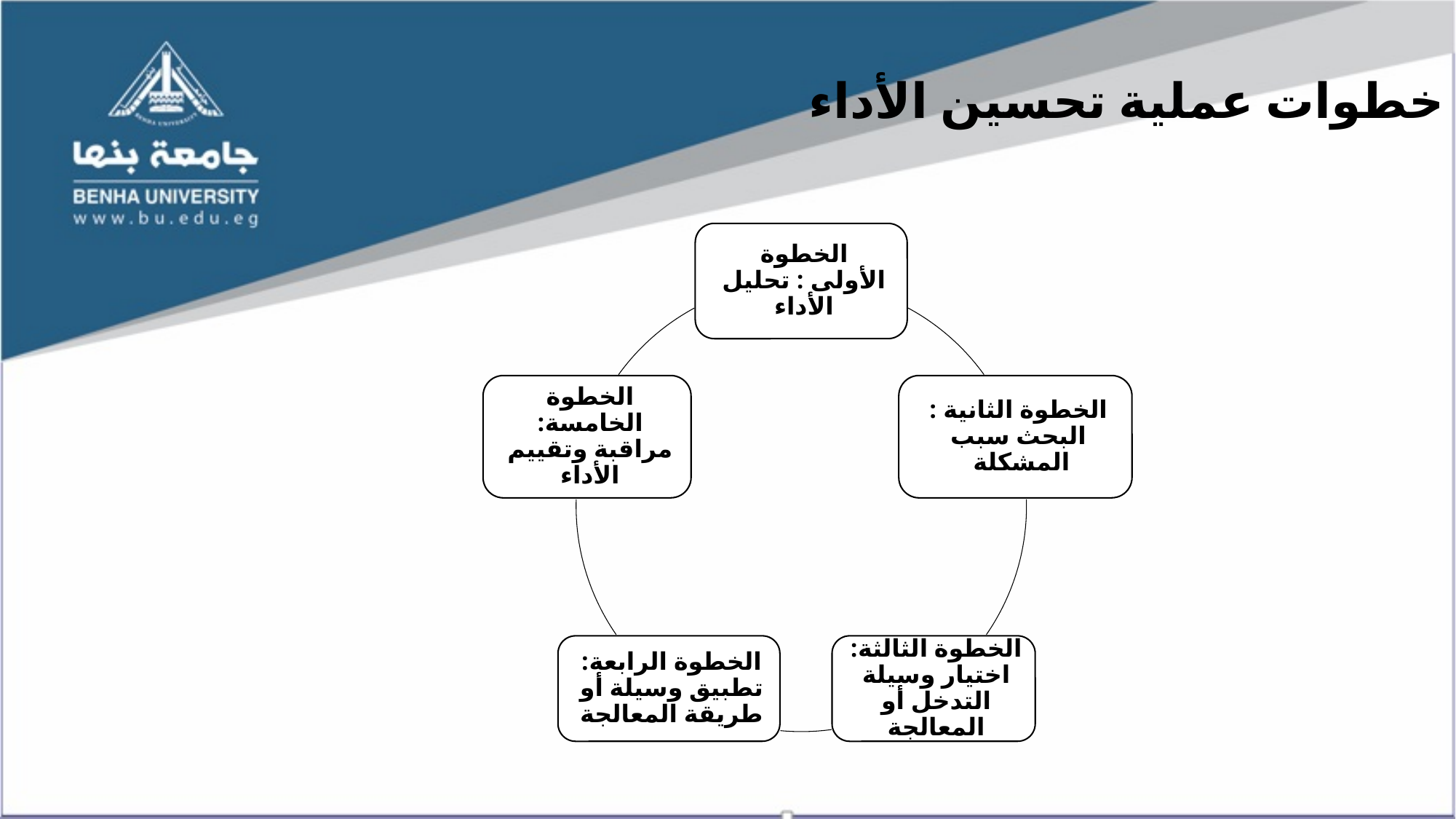

خطوات عملية تحسين الأداء
الخطوة الأولى : تحليل الأداء
الخطوة الثانية : البحث سبب المشكلة
الخطوة الثالثة: اختيار وسيلة التدخل أو المعالجة
الخطوة الرابعة: تطبيق وسيلة أو طريقة المعالجة
الخطوة الخامسة: مراقبة وتقييم الأداء